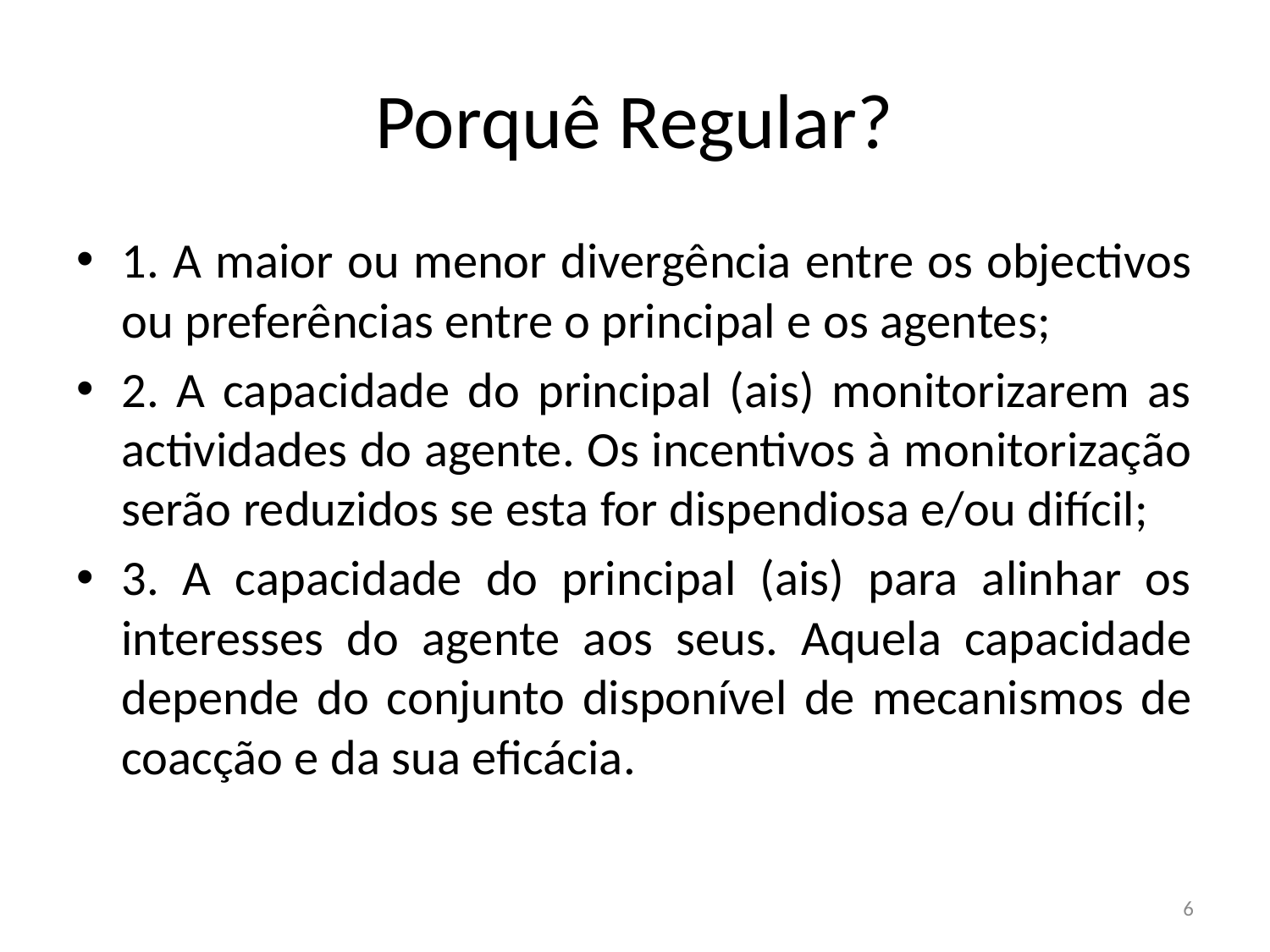

# Porquê Regular?
1. A maior ou menor divergência entre os objectivos ou preferências entre o principal e os agentes;
2. A capacidade do principal (ais) monitorizarem as actividades do agente. Os incentivos à monitorização serão reduzidos se esta for dispendiosa e/ou difícil;
3. A capacidade do principal (ais) para alinhar os interesses do agente aos seus. Aquela capacidade depende do conjunto disponível de mecanismos de coacção e da sua eficácia.
6